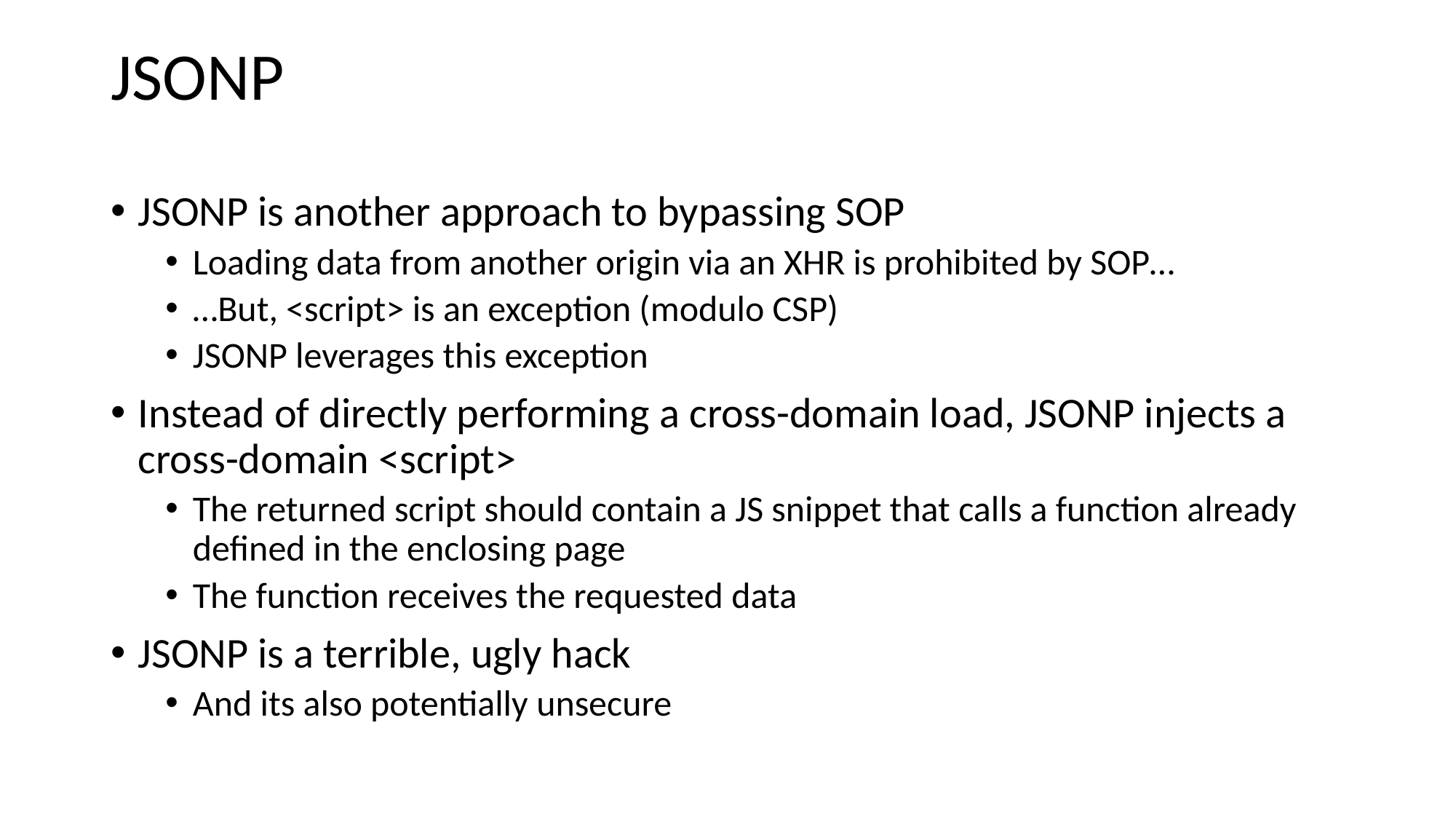

# JSONP
JSONP is another approach to bypassing SOP
Loading data from another origin via an XHR is prohibited by SOP…
…But, <script> is an exception (modulo CSP)
JSONP leverages this exception
Instead of directly performing a cross-domain load, JSONP injects a cross-domain <script>
The returned script should contain a JS snippet that calls a function already defined in the enclosing page
The function receives the requested data
JSONP is a terrible, ugly hack
And its also potentially unsecure